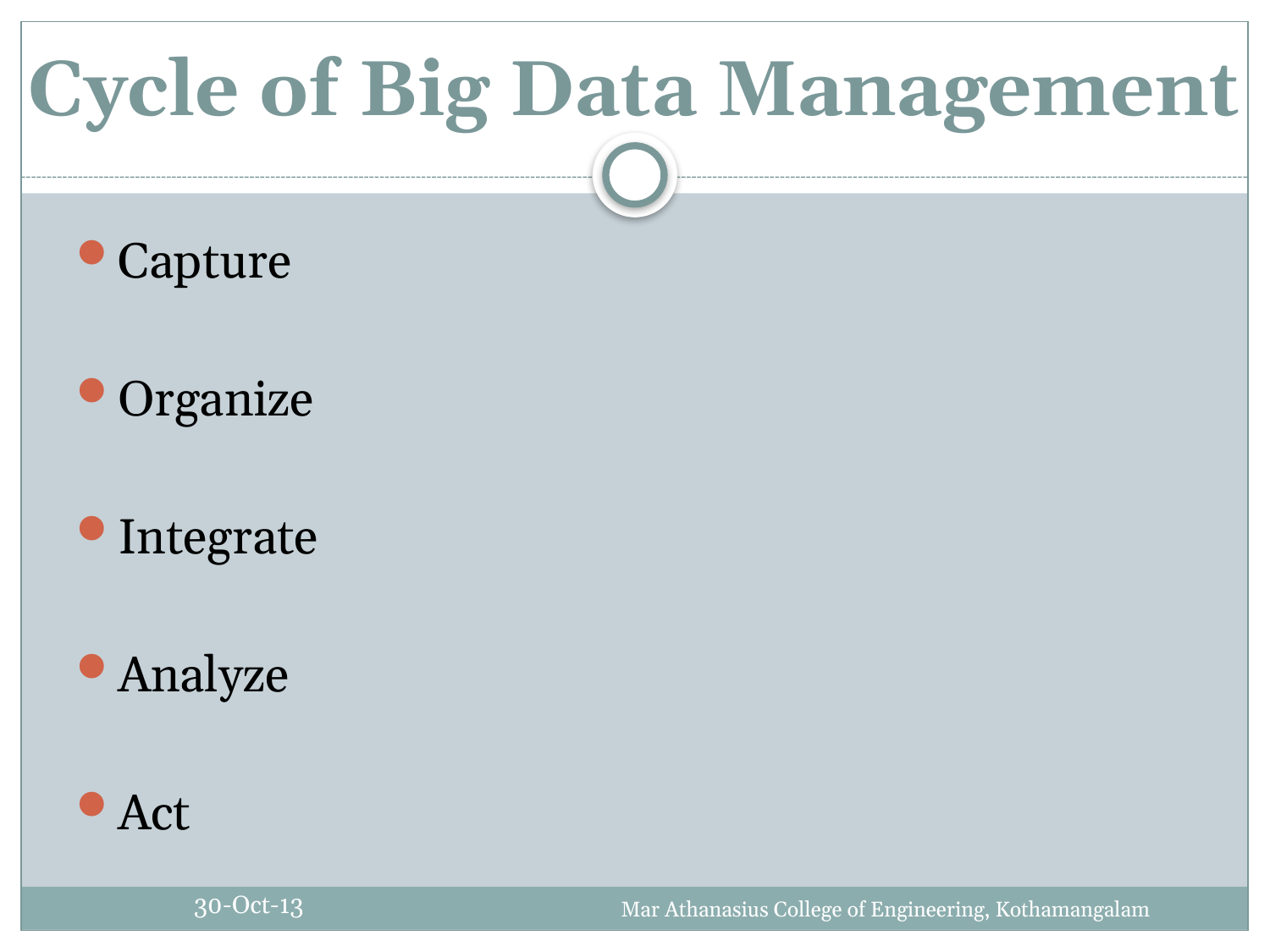

# Cycle of Big Data Management
Capture

Organize

Integrate

Analyze

Act
30-Oct-13
Mar Athanasius College of Engineering, Kothamangalam